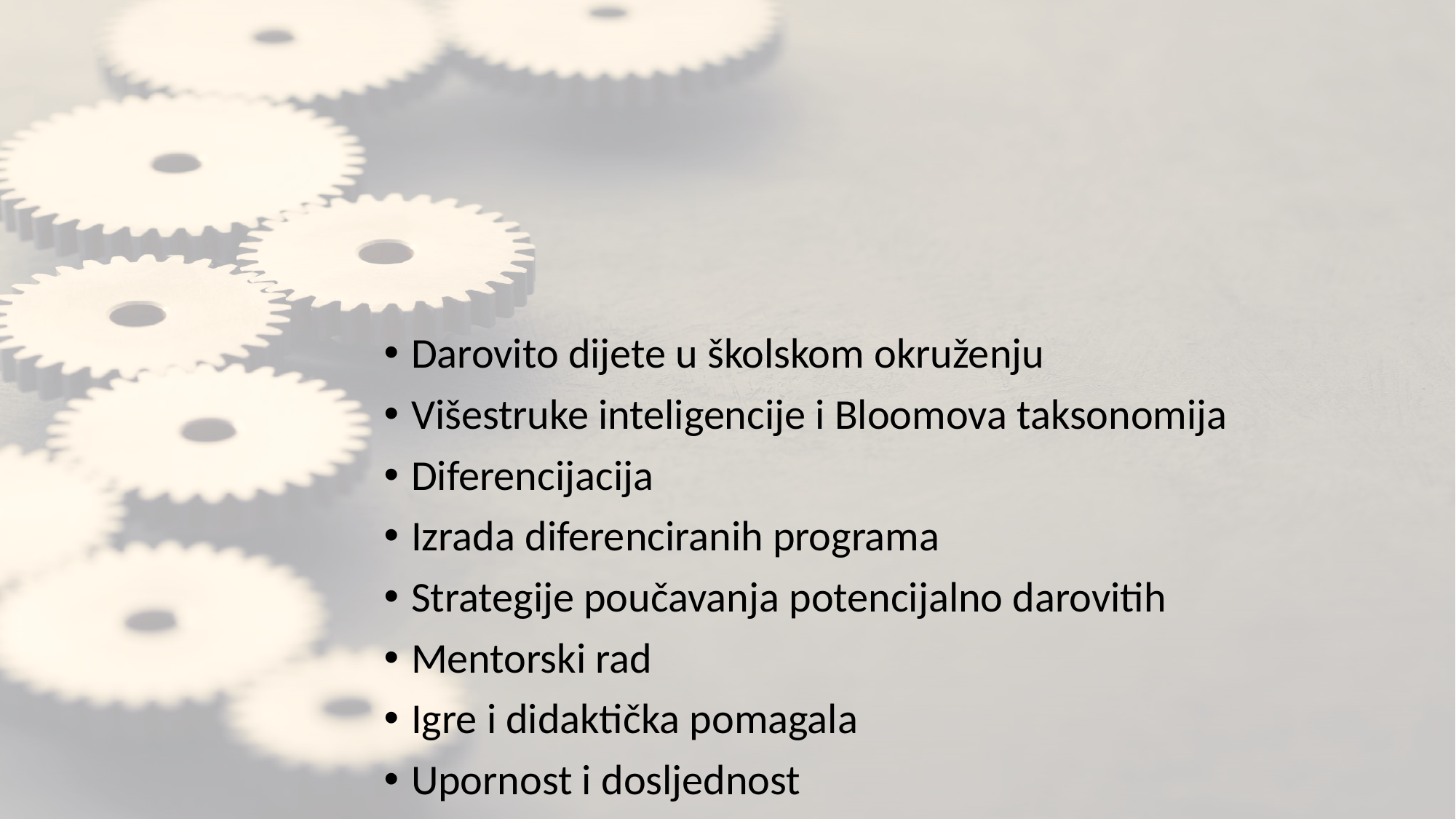

Darovito dijete u školskom okruženju
Višestruke inteligencije i Bloomova taksonomija
Diferencijacija
Izrada diferenciranih programa
Strategije poučavanja potencijalno darovitih
Mentorski rad
Igre i didaktička pomagala
Upornost i dosljednost